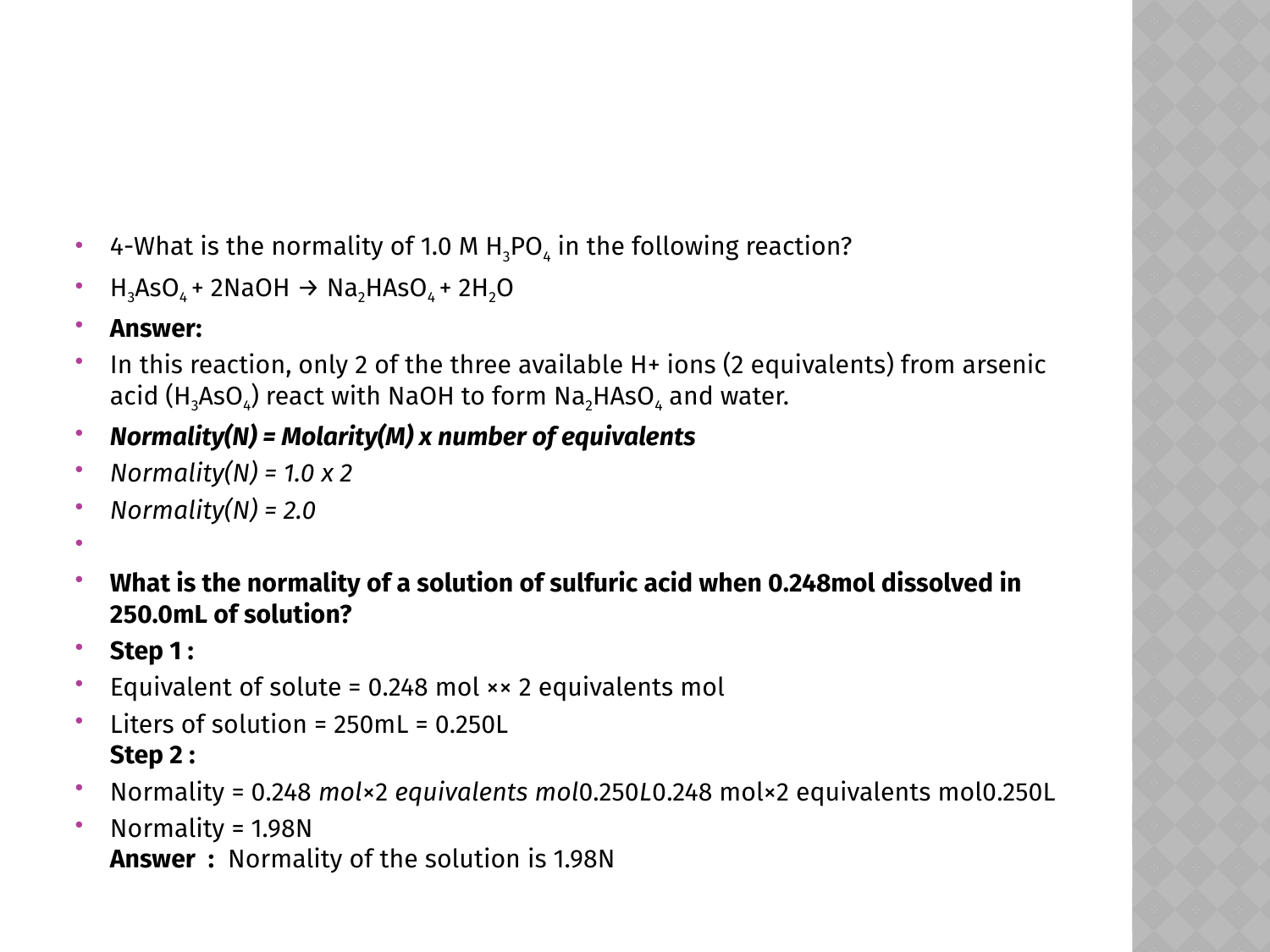

#
4-What is the normality of 1.0 M H3PO4 in the following reaction?
H3AsO4 + 2NaOH → Na2HAsO4 + 2H2O
Answer:
In this reaction, only 2 of the three available H+ ions (2 equivalents) from arsenic acid (H3AsO4) react with NaOH to form Na2HAsO4 and water.
Normality(N) = Molarity(M) x number of equivalents
Normality(N) = 1.0 x 2
Normality(N) = 2.0

What is the normality of a solution of sulfuric acid when 0.248mol dissolved in 250.0mL of solution?
Step 1 :
Equivalent of solute = 0.248 mol ×× 2 equivalents mol
Liters of solution = 250mL = 0.250L
Step 2 :
Normality = 0.248 mol×2 equivalents mol0.250L0.248 mol×2 equivalents mol0.250L
Normality = 1.98N
Answer  :  Normality of the solution is 1.98N